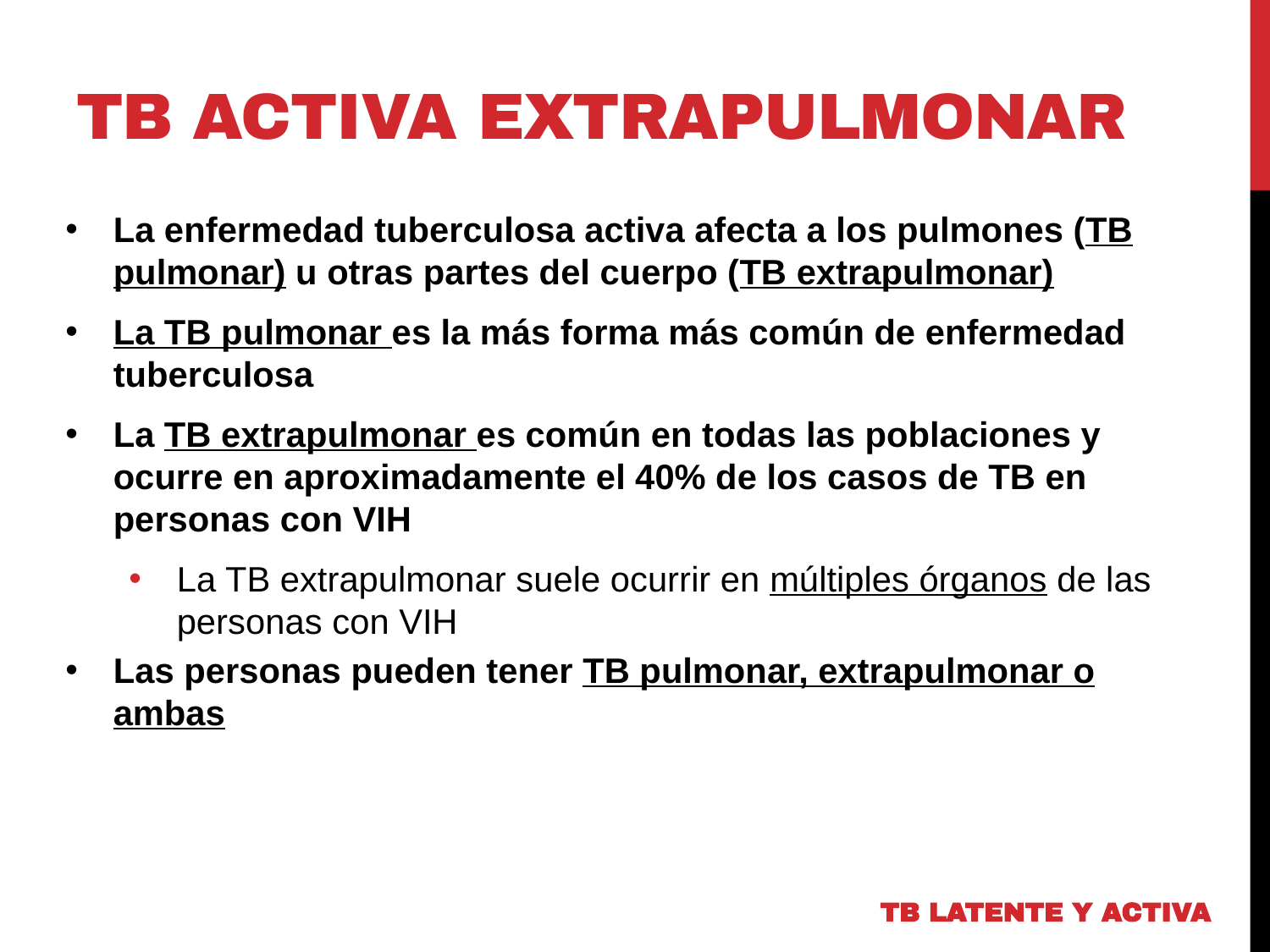

TB ACTIVA EXTRAPULMONAR
La enfermedad tuberculosa activa afecta a los pulmones (TB pulmonar) u otras partes del cuerpo (TB extrapulmonar)
La TB pulmonar es la más forma más común de enfermedad tuberculosa
La TB extrapulmonar es común en todas las poblaciones y ocurre en aproximadamente el 40% de los casos de TB en personas con VIH
La TB extrapulmonar suele ocurrir en múltiples órganos de las personas con VIH
Las personas pueden tener TB pulmonar, extrapulmonar o ambas
16
TB LATENTE Y ACTIVA